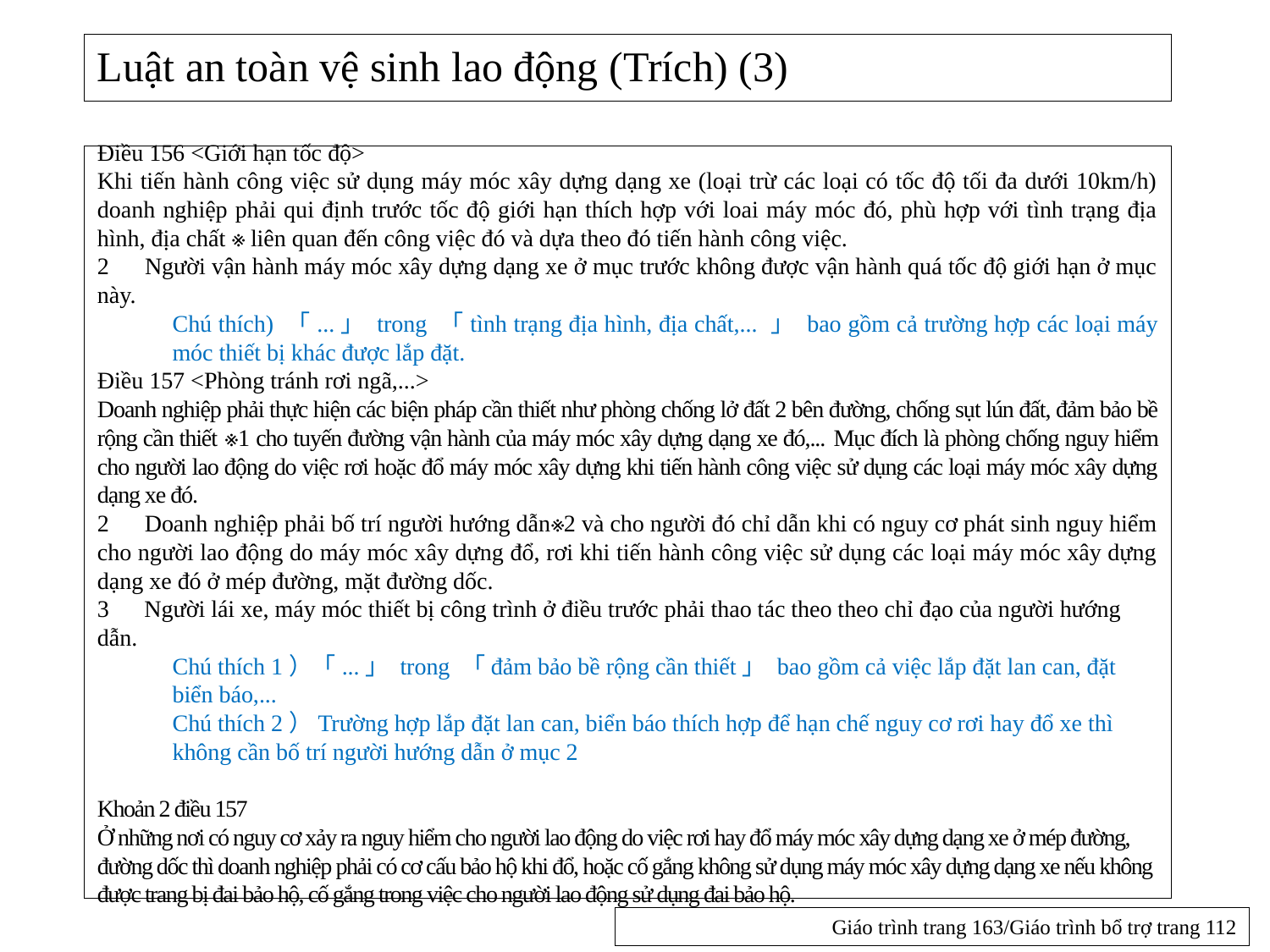

# Luật an toàn vệ sinh lao động (Trích) (3)
Điều 156 <Giới hạn tốc độ>
Khi tiến hành công việc sử dụng máy móc xây dựng dạng xe (loại trừ các loại có tốc độ tối đa dưới 10km/h) doanh nghiệp phải qui định trước tốc độ giới hạn thích hợp với loai máy móc đó, phù hợp với tình trạng địa hình, địa chất ※ liên quan đến công việc đó và dựa theo đó tiến hành công việc.
2　Người vận hành máy móc xây dựng dạng xe ở mục trước không được vận hành quá tốc độ giới hạn ở mục này.
Chú thích) 「...」 trong 「tình trạng địa hình, địa chất,... 」 bao gồm cả trường hợp các loại máy móc thiết bị khác được lắp đặt.
Điều 157 <Phòng tránh rơi ngã,...>
Doanh nghiệp phải thực hiện các biện pháp cần thiết như phòng chống lở đất 2 bên đường, chống sụt lún đất, đảm bảo bề rộng cần thiết ※1 cho tuyến đường vận hành của máy móc xây dựng dạng xe đó,... Mục đích là phòng chống nguy hiểm cho người lao động do việc rơi hoặc đổ máy móc xây dựng khi tiến hành công việc sử dụng các loại máy móc xây dựng dạng xe đó.
2　Doanh nghiệp phải bố trí người hướng dẫn※2 và cho người đó chỉ dẫn khi có nguy cơ phát sinh nguy hiểm cho người lao động do máy móc xây dựng đổ, rơi khi tiến hành công việc sử dụng các loại máy móc xây dựng dạng xe đó ở mép đường, mặt đường dốc.
3　Người lái xe, máy móc thiết bị công trình ở điều trước phải thao tác theo theo chỉ đạo của người hướng dẫn.
Chú thích 1）「...」 trong 「đảm bảo bề rộng cần thiết」 bao gồm cả việc lắp đặt lan can, đặt biển báo,...
Chú thích 2）Trường hợp lắp đặt lan can, biển báo thích hợp để hạn chế nguy cơ rơi hay đổ xe thì không cần bố trí người hướng dẫn ở mục 2

Khoản 2 điều 157
Ở những nơi có nguy cơ xảy ra nguy hiểm cho người lao động do việc rơi hay đổ máy móc xây dựng dạng xe ở mép đường, đường dốc thì doanh nghiệp phải có cơ cấu bảo hộ khi đổ, hoặc cố gắng không sử dụng máy móc xây dựng dạng xe nếu không được trang bị đai bảo hộ, cố gắng trong việc cho người lao động sử dụng đai bảo hộ.
Giáo trình trang 163/Giáo trình bổ trợ trang 112